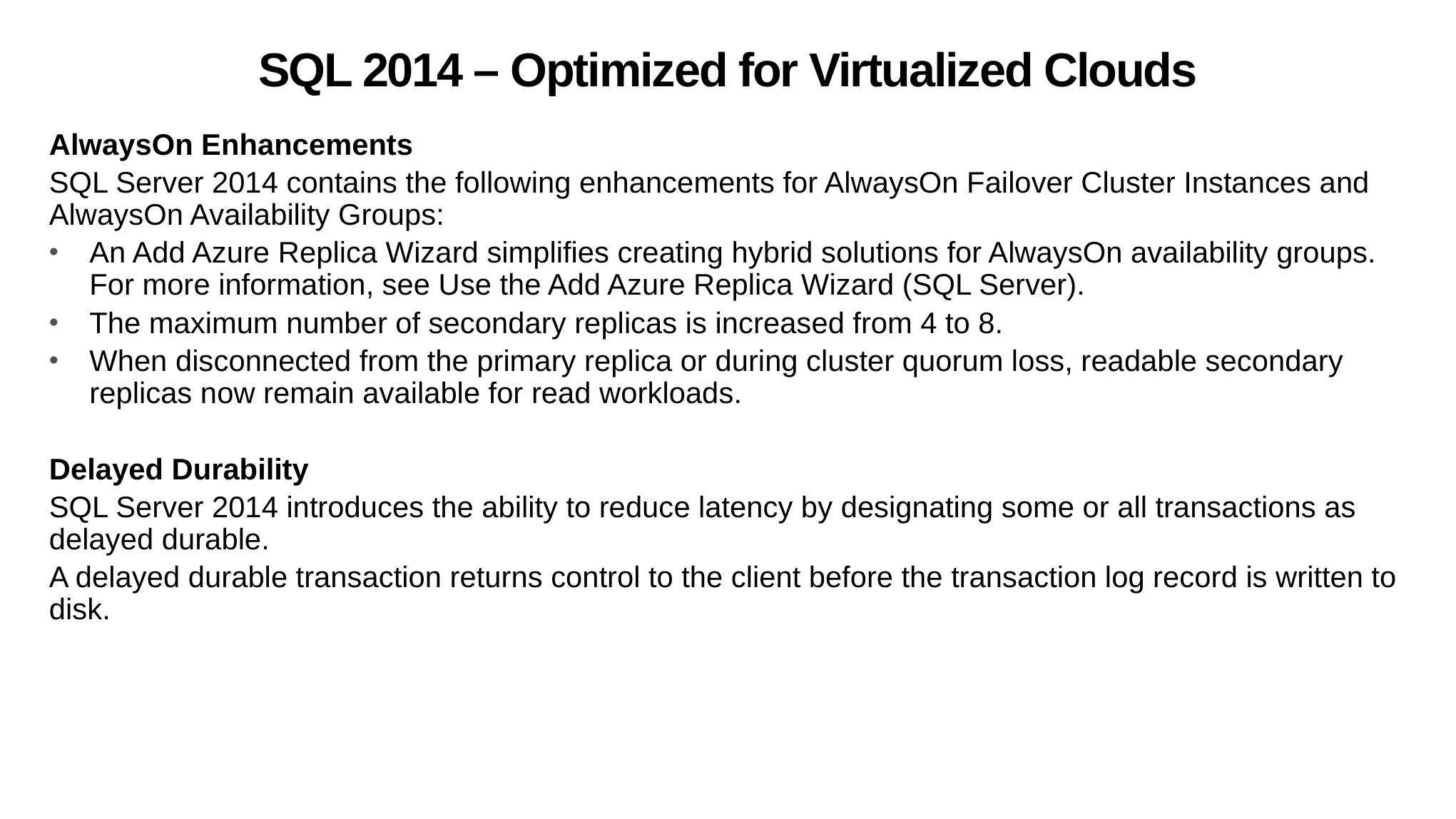

# SQL 2014 – Optimized for Virtualized Clouds
AlwaysOn Enhancements
SQL Server 2014 contains the following enhancements for AlwaysOn Failover Cluster Instances and AlwaysOn Availability Groups:
An Add Azure Replica Wizard simplifies creating hybrid solutions for AlwaysOn availability groups. For more information, see Use the Add Azure Replica Wizard (SQL Server).
The maximum number of secondary replicas is increased from 4 to 8.
When disconnected from the primary replica or during cluster quorum loss, readable secondary replicas now remain available for read workloads.

Delayed Durability
SQL Server 2014 introduces the ability to reduce latency by designating some or all transactions as delayed durable.
A delayed durable transaction returns control to the client before the transaction log record is written to disk.